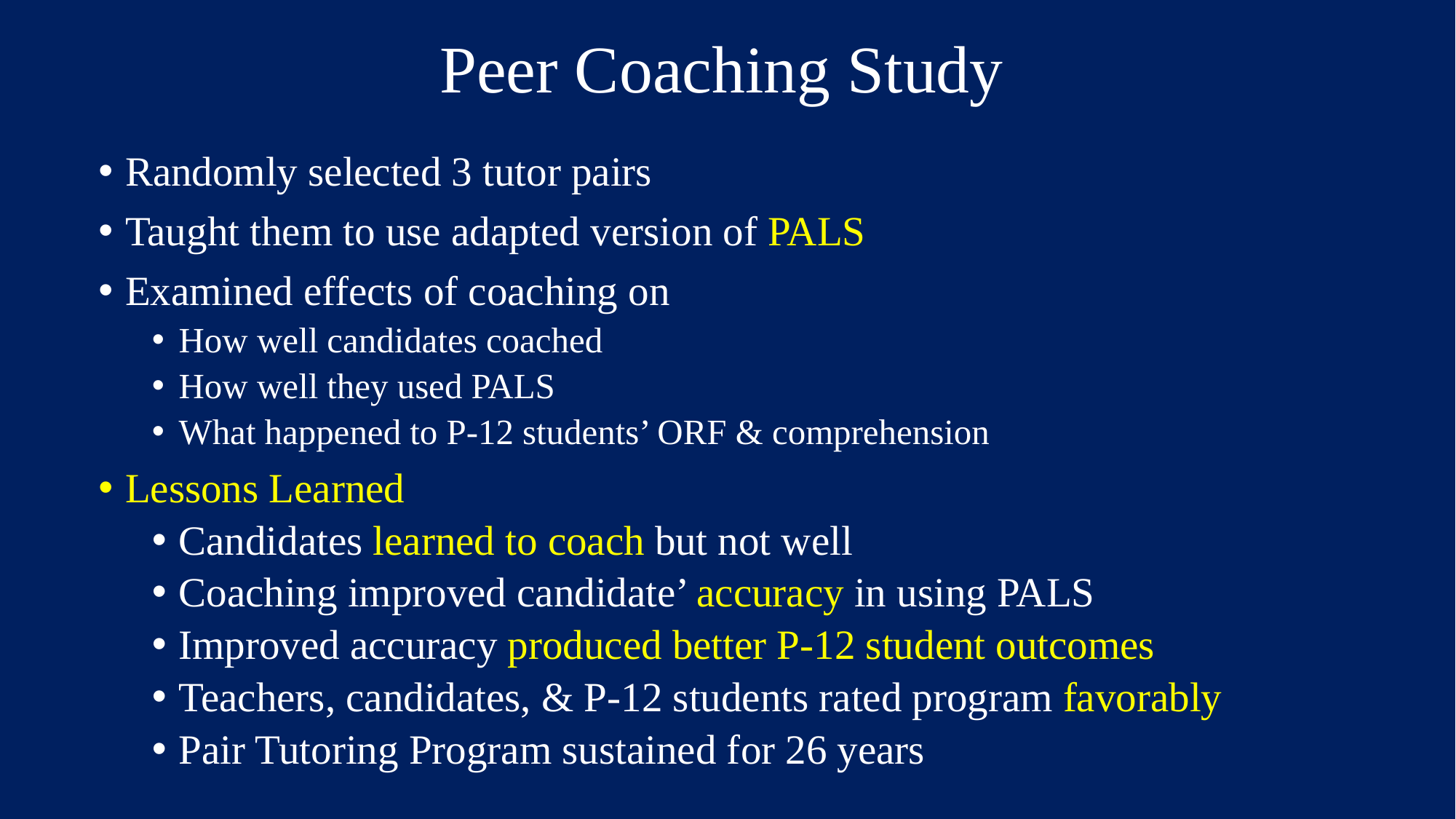

# Peer Coaching Study
Randomly selected 3 tutor pairs
Taught them to use adapted version of PALS
Examined effects of coaching on
How well candidates coached
How well they used PALS
What happened to P-12 students’ ORF & comprehension
Lessons Learned
Candidates learned to coach but not well
Coaching improved candidate’ accuracy in using PALS
Improved accuracy produced better P-12 student outcomes
Teachers, candidates, & P-12 students rated program favorably
Pair Tutoring Program sustained for 26 years